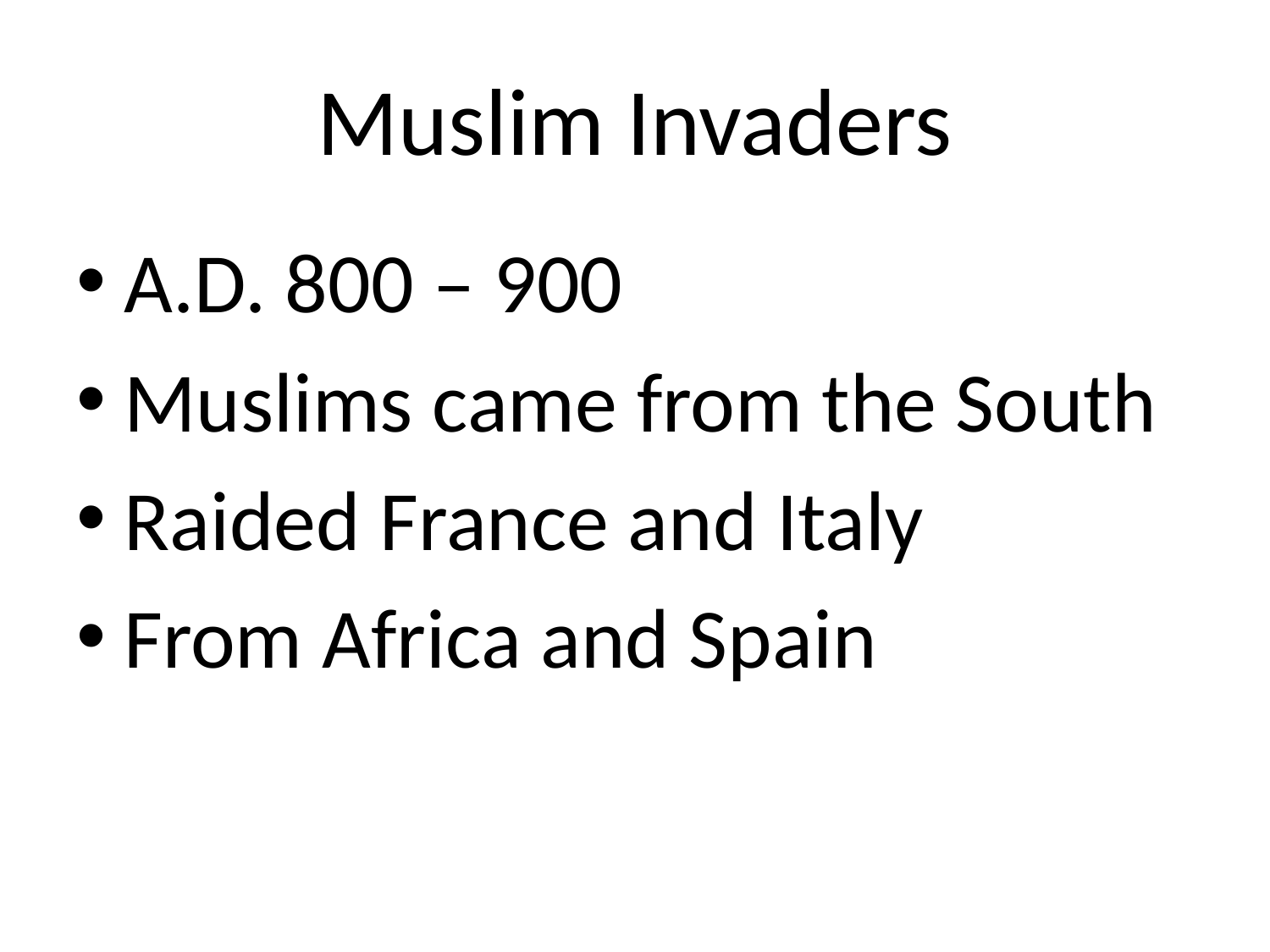

# Muslim Invaders
A.D. 800 – 900
Muslims came from the South
Raided France and Italy
From Africa and Spain